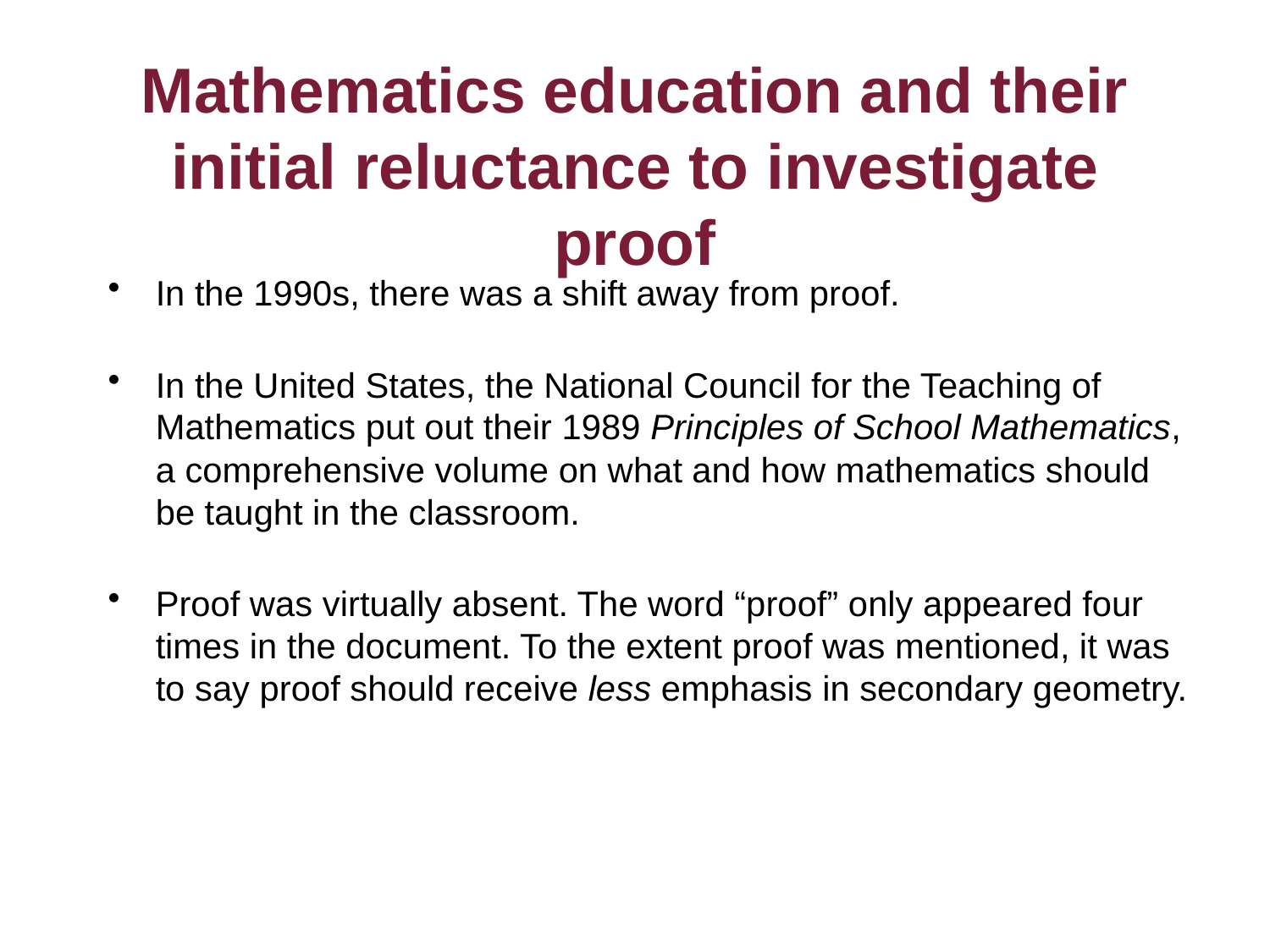

# Mathematics education and their initial reluctance to investigate proof
In the 1990s, there was a shift away from proof.
In the United States, the National Council for the Teaching of Mathematics put out their 1989 Principles of School Mathematics, a comprehensive volume on what and how mathematics should be taught in the classroom.
Proof was virtually absent. The word “proof” only appeared four times in the document. To the extent proof was mentioned, it was to say proof should receive less emphasis in secondary geometry.